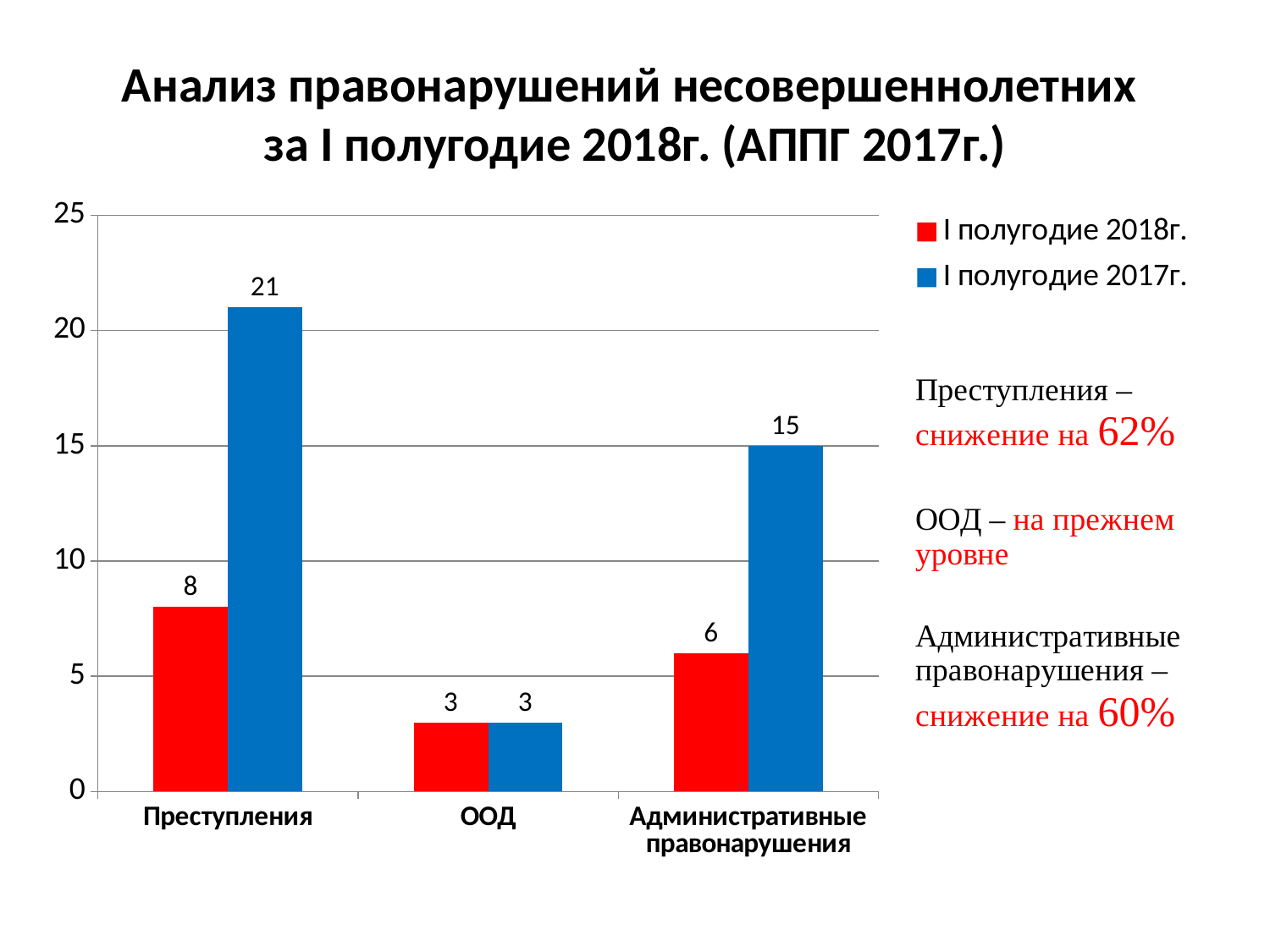

# Анализ правонарушений несовершеннолетних за I полугодие 2018г. (АППГ 2017г.)

### Chart

| Category | I полугодие 2018г. | I полугодие 2017г. |
|---|---|---|
| Преступления | 8.0 | 21.0 |
| ООД | 3.0 | 3.0 |
| Административные правонарушения | 6.0 | 15.0 |